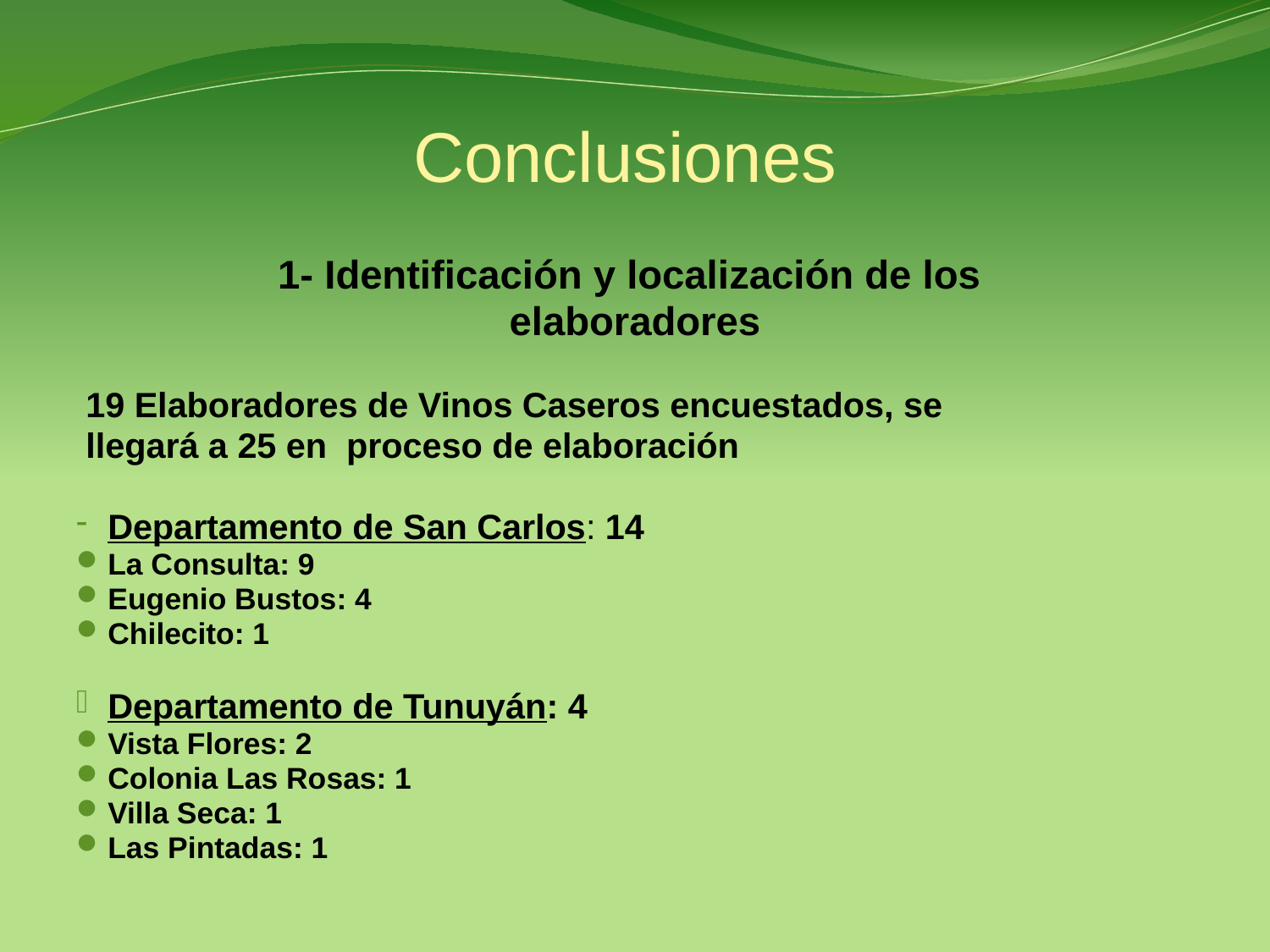

# Conclusiones

1- Identificación y localización de los
elaboradores

 19 Elaboradores de Vinos Caseros encuestados, se
 llegará a 25 en  proceso de elaboración

Departamento de San Carlos: 14
La Consulta: 9
Eugenio Bustos: 4
Chilecito: 1

Departamento de Tunuyán: 4
Vista Flores: 2
Colonia Las Rosas: 1
Villa Seca: 1
Las Pintadas: 1